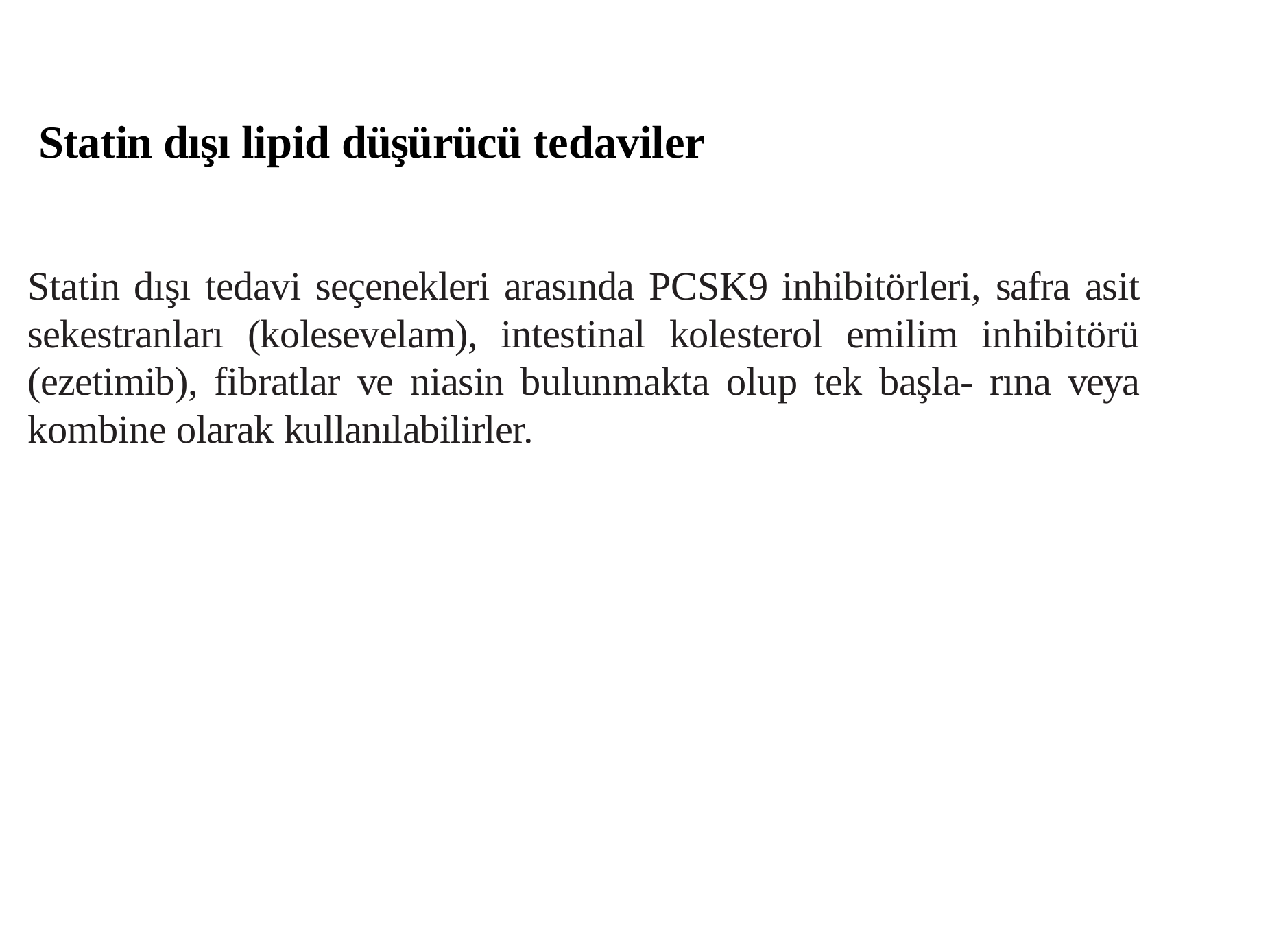

Statin dışı lipid düşürücü tedaviler

Statin dışı tedavi seçenekleri arasında PCSK9 inhibitörleri, safra asit sekestranları (kolesevelam), intestinal kolesterol emilim inhibitörü (ezetimib), fibratlar ve niasin bulunmakta olup tek başla- rına veya kombine olarak kullanılabilirler.